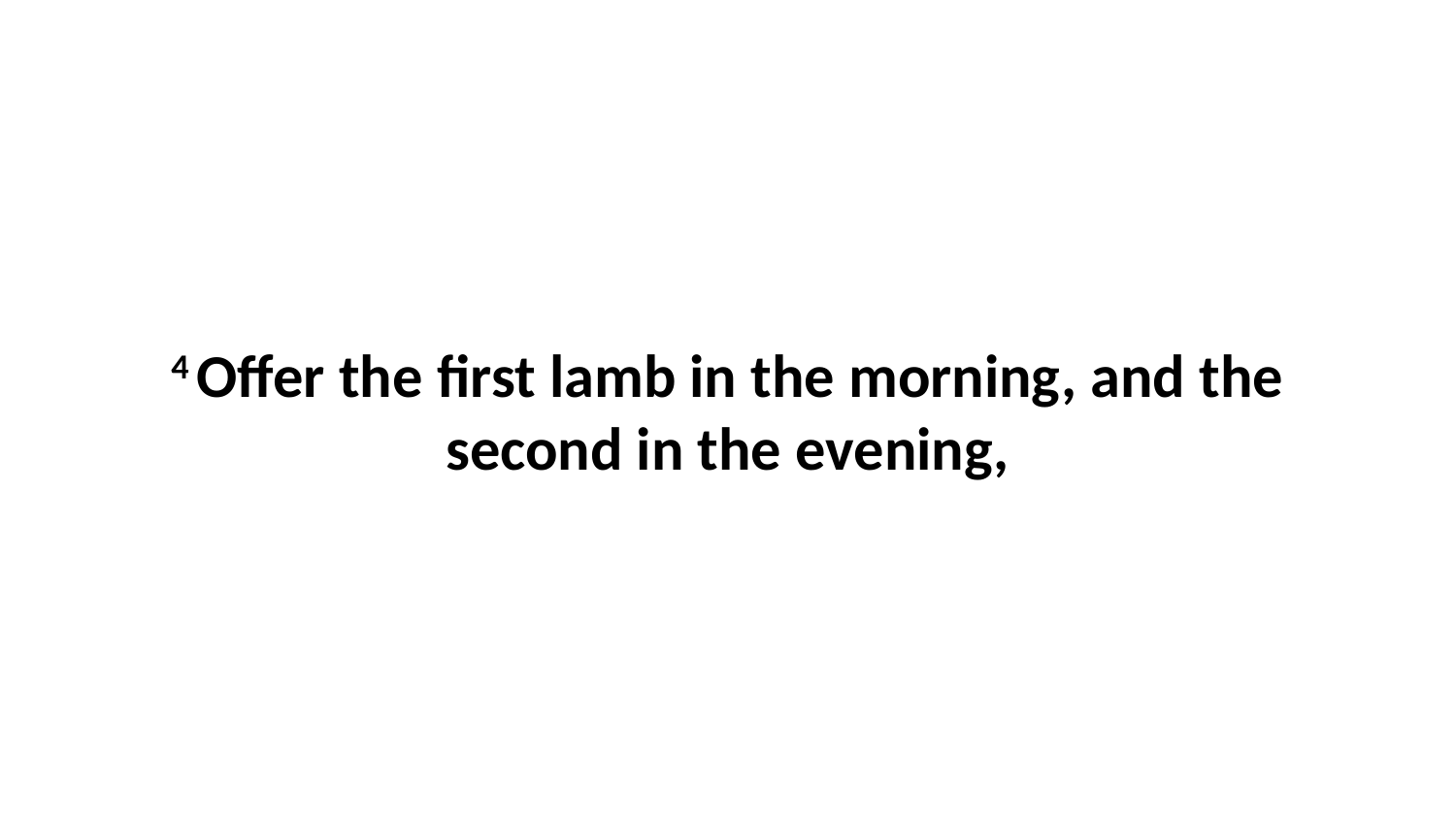

4 Offer the first lamb in the morning, and the second in the evening,